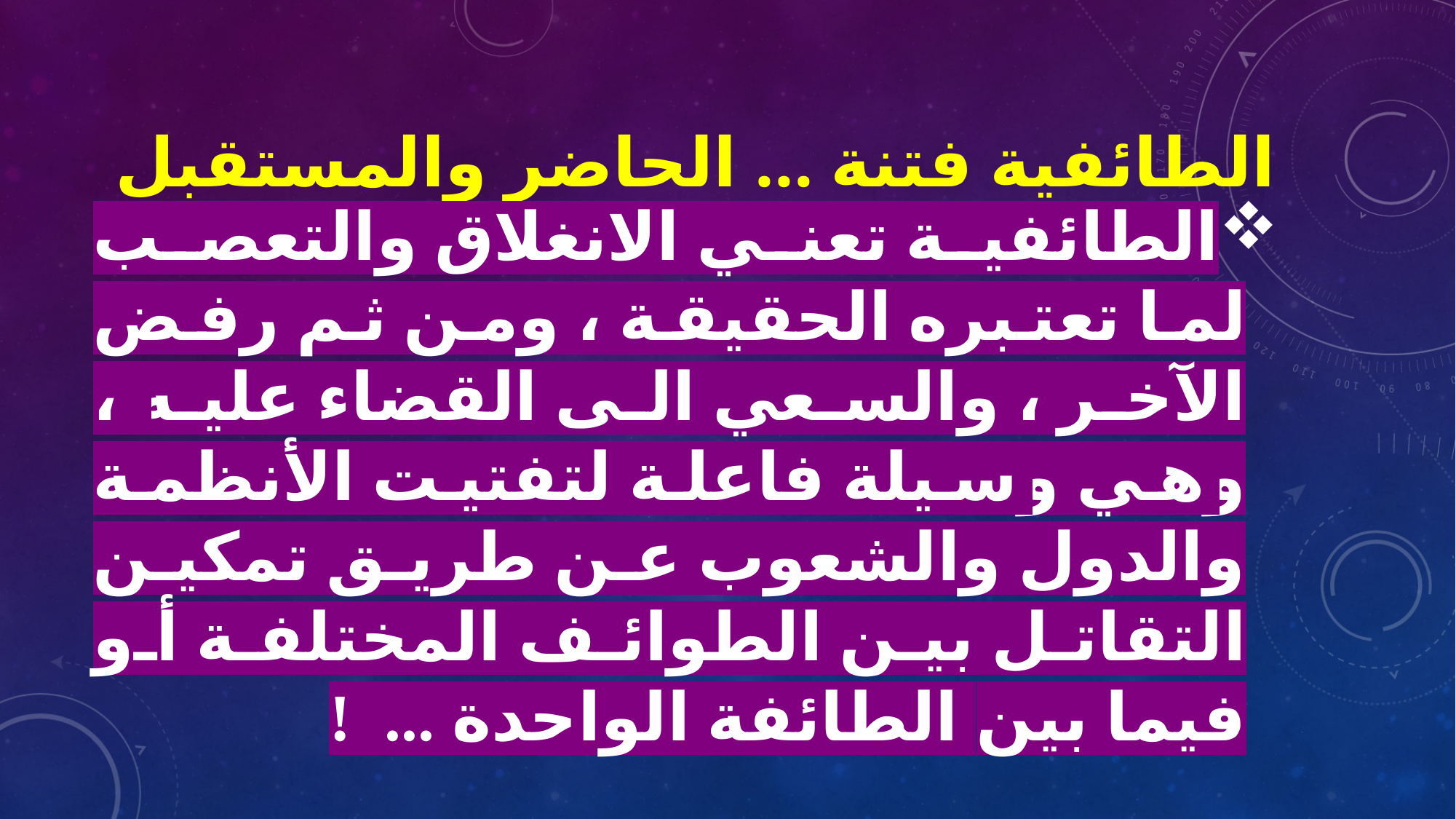

# الطائفية فتنة ... الحاضر والمستقبل
الطائفية تعني الانغلاق والتعصب لما تعتبره الحقيقة ، ومن ثم رفض الآخر ، والسعي الى القضاء عليه ، وهي وسيلة فاعلة لتفتيت الأنظمة والدول والشعوب عن طريق تمكين التقاتل بين الطوائف المختلفة أو فيما بين الطائفة الواحدة ...  !